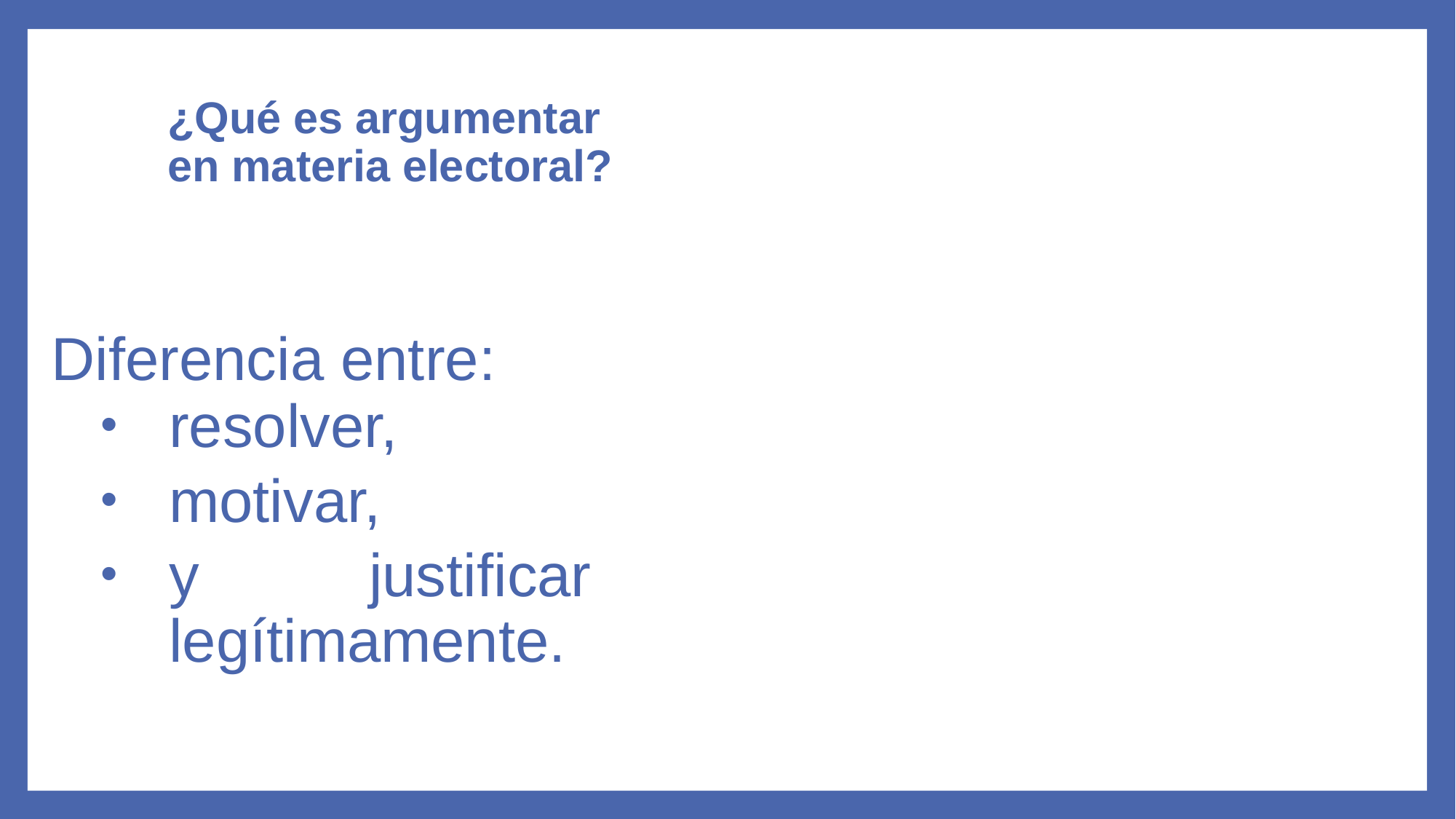

# ¿Qué es argumentar en materia electoral?

Diferencia entre:
resolver,
motivar,
y justificar legítimamente.